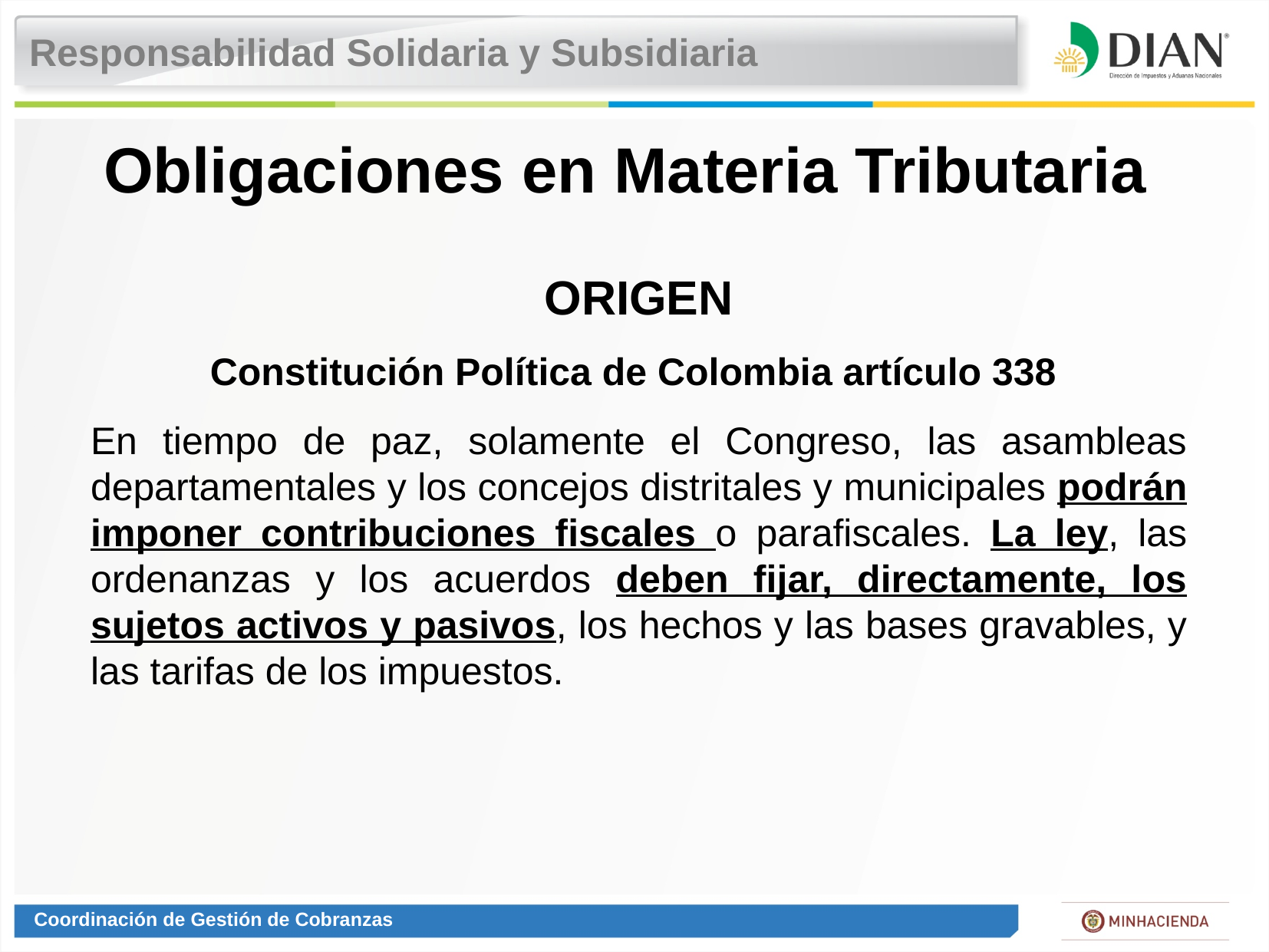

Responsabilidad Solidaria y Subsidiaria
# Obligaciones en Materia Tributaria
ORIGEN
Constitución Política de Colombia artículo 338
En tiempo de paz, solamente el Congreso, las asambleas departamentales y los concejos distritales y municipales podrán imponer contribuciones fiscales o parafiscales. La ley, las ordenanzas y los acuerdos deben fijar, directamente, los sujetos activos y pasivos, los hechos y las bases gravables, y las tarifas de los impuestos.

Coordinación de Gestión de Cobranzas